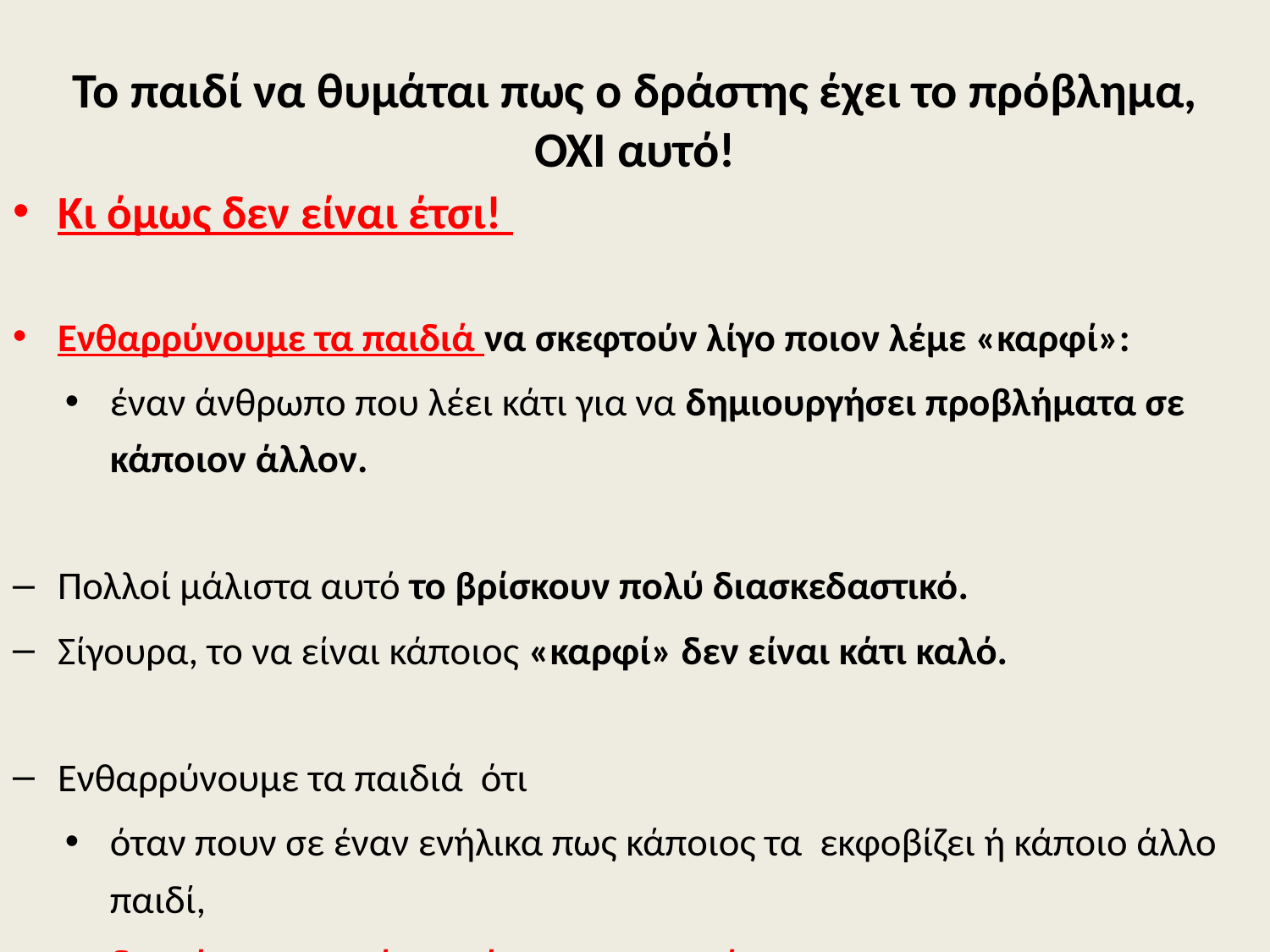

# Το παιδί να θυμάται πως ο δράστης έχει το πρόβλημα, ΟΧΙ αυτό!
Κι όμως δεν είναι έτσι!

Ενθαρρύνουμε τα παιδιά να σκεφτούν λίγο ποιον λέμε «καρφί»:
έναν άνθρωπο που λέει κάτι για να δημιουργήσει προβλήματα σε κάποιον άλλον.

Πολλοί μάλιστα αυτό το βρίσκουν πολύ διασκεδαστικό.
Σίγουρα, το να είναι κάποιος «καρφί» δεν είναι κάτι καλό.

Ενθαρρύνουμε τα παιδιά  ότι
όταν πουν σε έναν ενήλικα πως κάποιος τα  εκφοβίζει ή κάποιο άλλο παιδί,
δεν είναι σε καμία περίπτωση «καρφί».